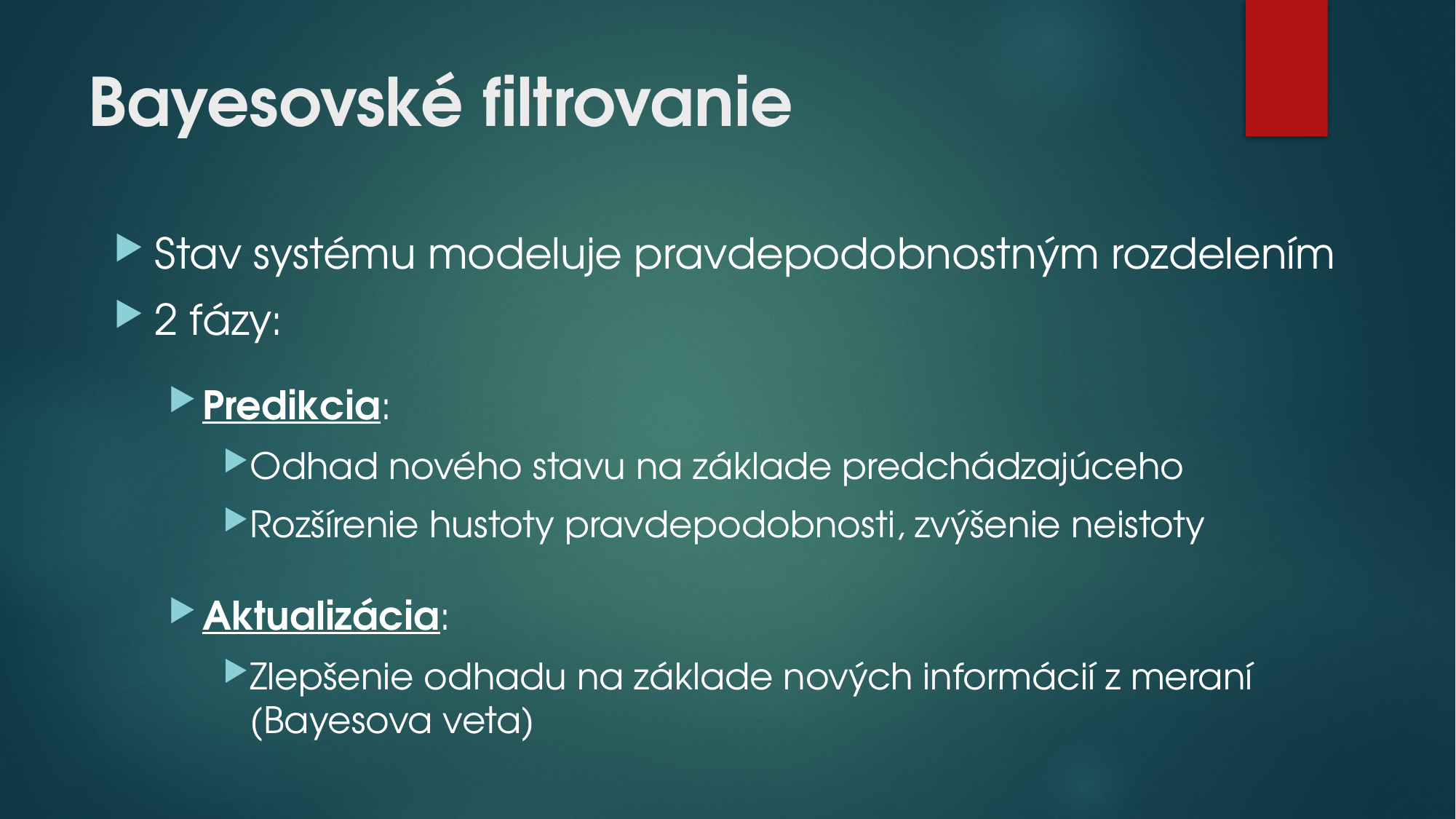

# Bayesovské filtrovanie
Stav systému modeluje pravdepodobnostným rozdelením
2 fázy:
Predikcia:
Odhad nového stavu na základe predchádzajúceho
Rozšírenie hustoty pravdepodobnosti, zvýšenie neistoty
Aktualizácia:
Zlepšenie odhadu na základe nových informácií z meraní (Bayesova veta)